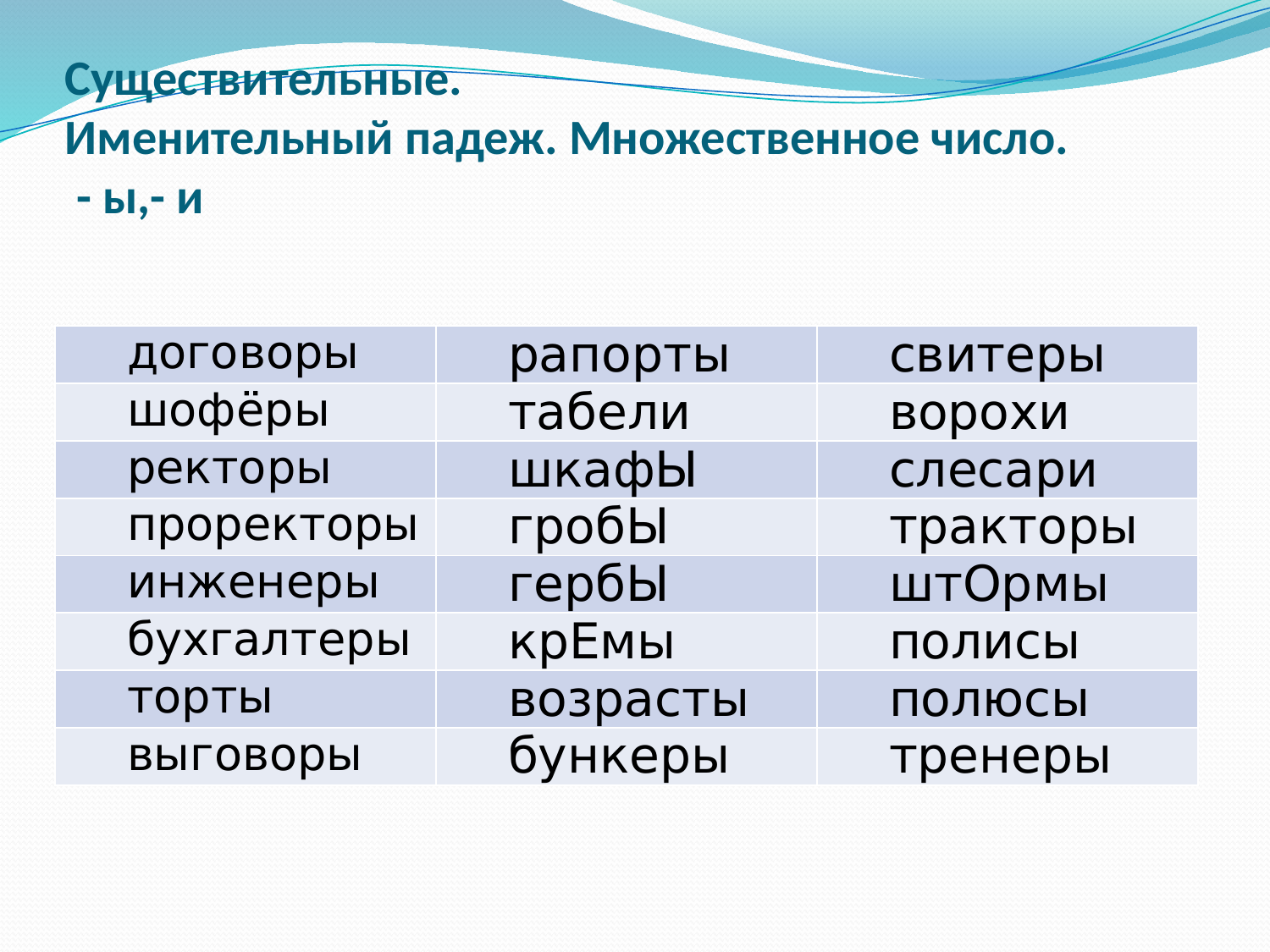

# Существительные. Именительный падеж. Множественное число.  - ы,- и
| договоры | рапорты | свитеры |
| --- | --- | --- |
| шофёры | табели | ворохи |
| ректоры | шкафЫ | слесари |
| проректоры | гробЫ | тракторы |
| инженеры | гербЫ | штОрмы |
| бухгалтеры | крЕмы | полисы |
| торты | возрасты | полюсы |
| выговоры | бункеры | тренеры |